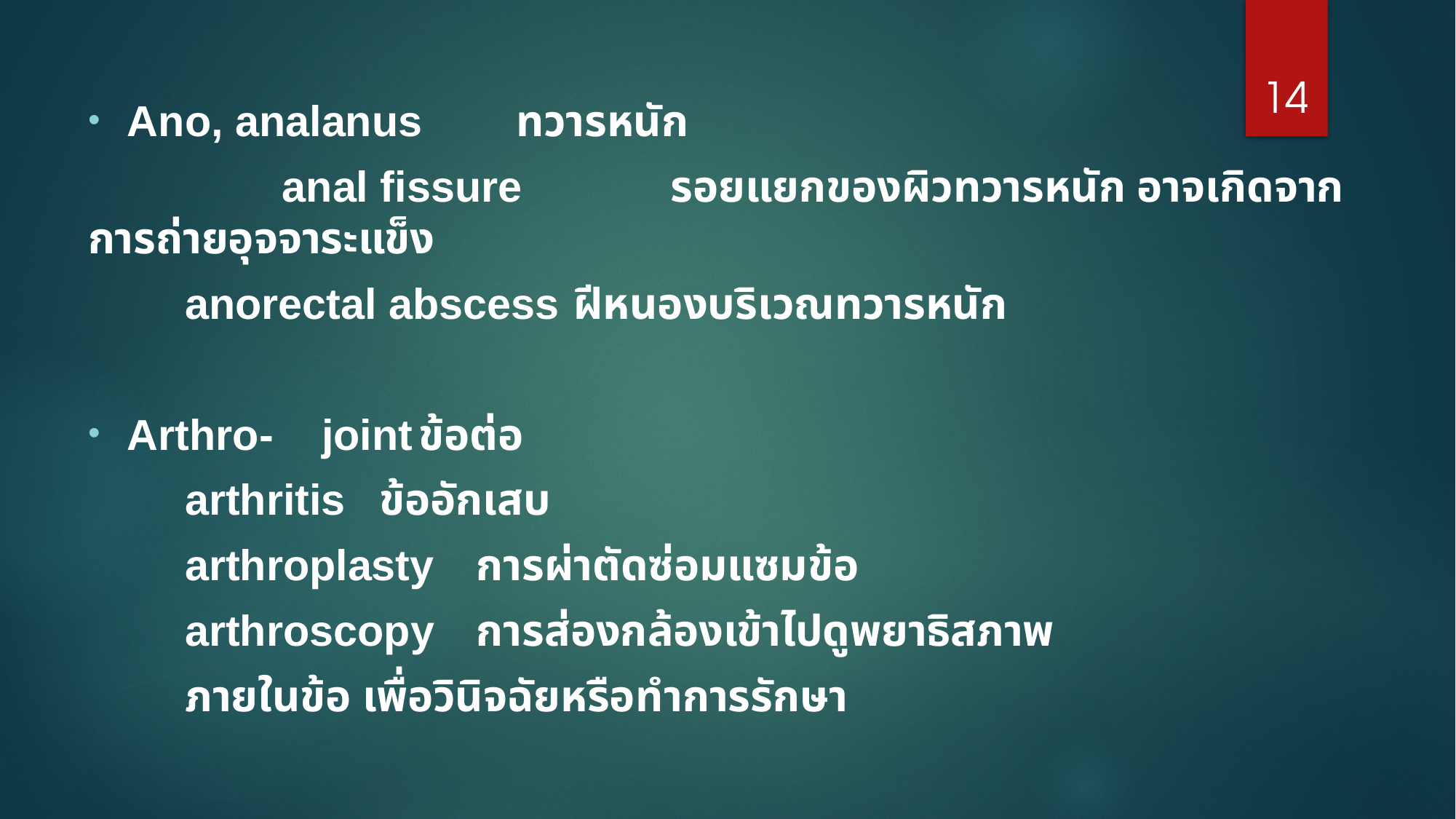

14
Ano, anal	anus			ทวารหนัก
	 		anal fissure 		รอยแยกของผิวทวารหนัก อาจเกิดจากการถ่ายอุจจาระแข็ง
			anorectal abscess	ฝีหนองบริเวณทวารหนัก

Arthro-		joint			ข้อต่อ
			arthritis			ข้ออักเสบ
			arthroplasty		การผ่าตัดซ่อมแซมข้อ
			arthroscopy		การส่องกล้องเข้าไปดูพยาธิสภาพ
								ภายในข้อ เพื่อวินิจฉัยหรือทำการรักษา